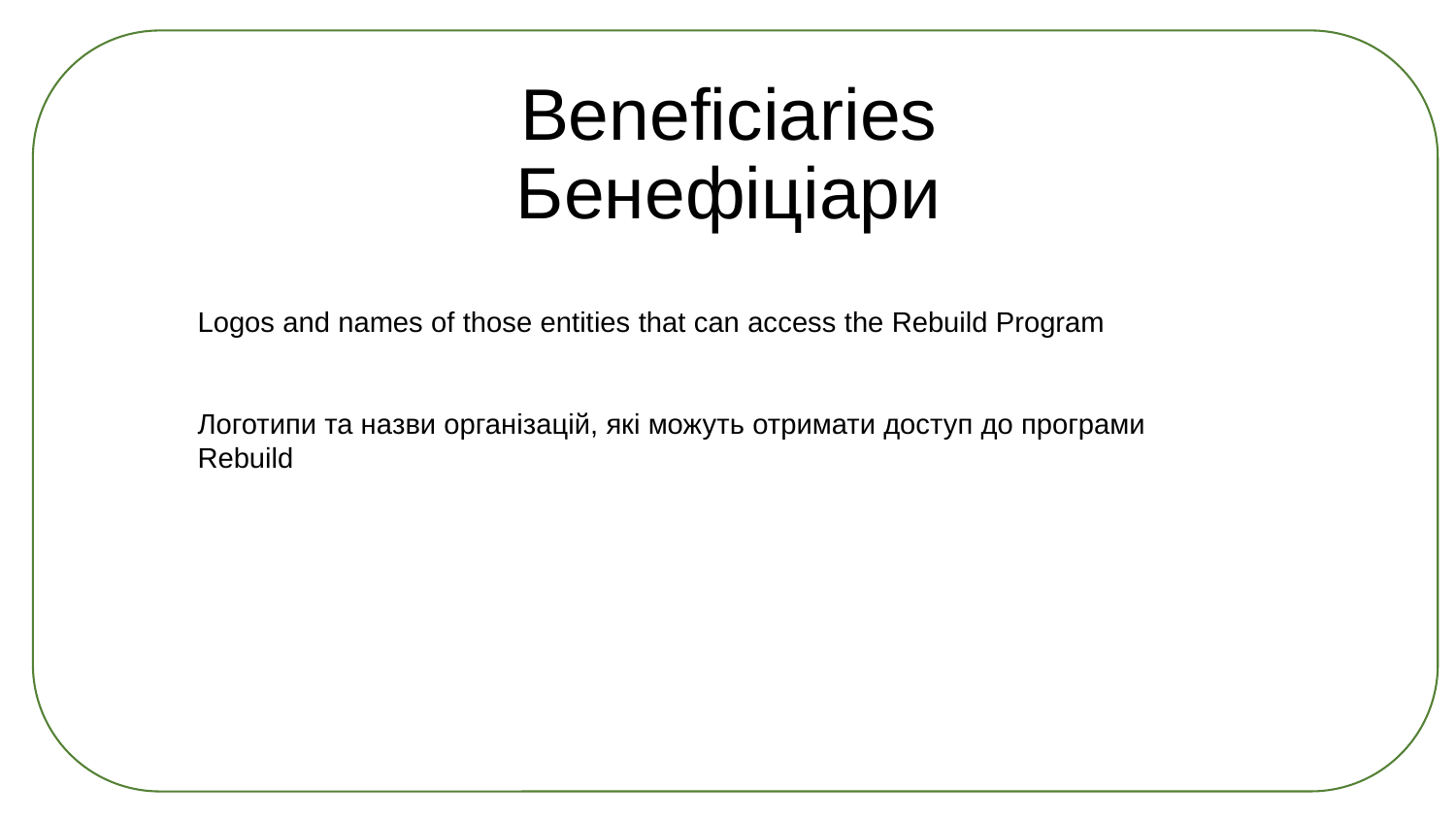

Beneficiaries
Бенефіціари
Logos and names of those entities that can access the Rebuild Program

Логотипи та назви організацій, які можуть отримати доступ до програми Rebuild